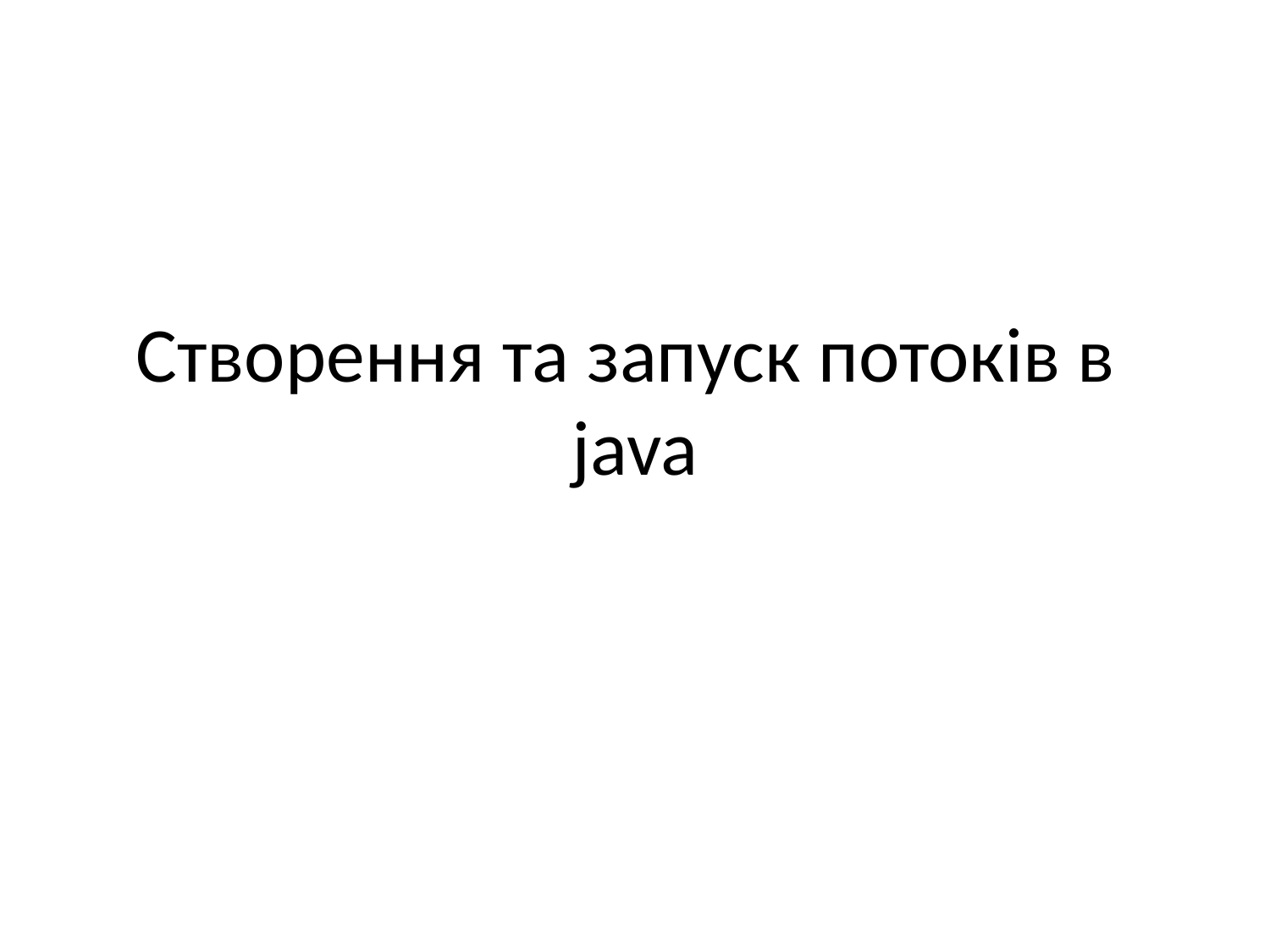

# Створення та запуск потоків в  java